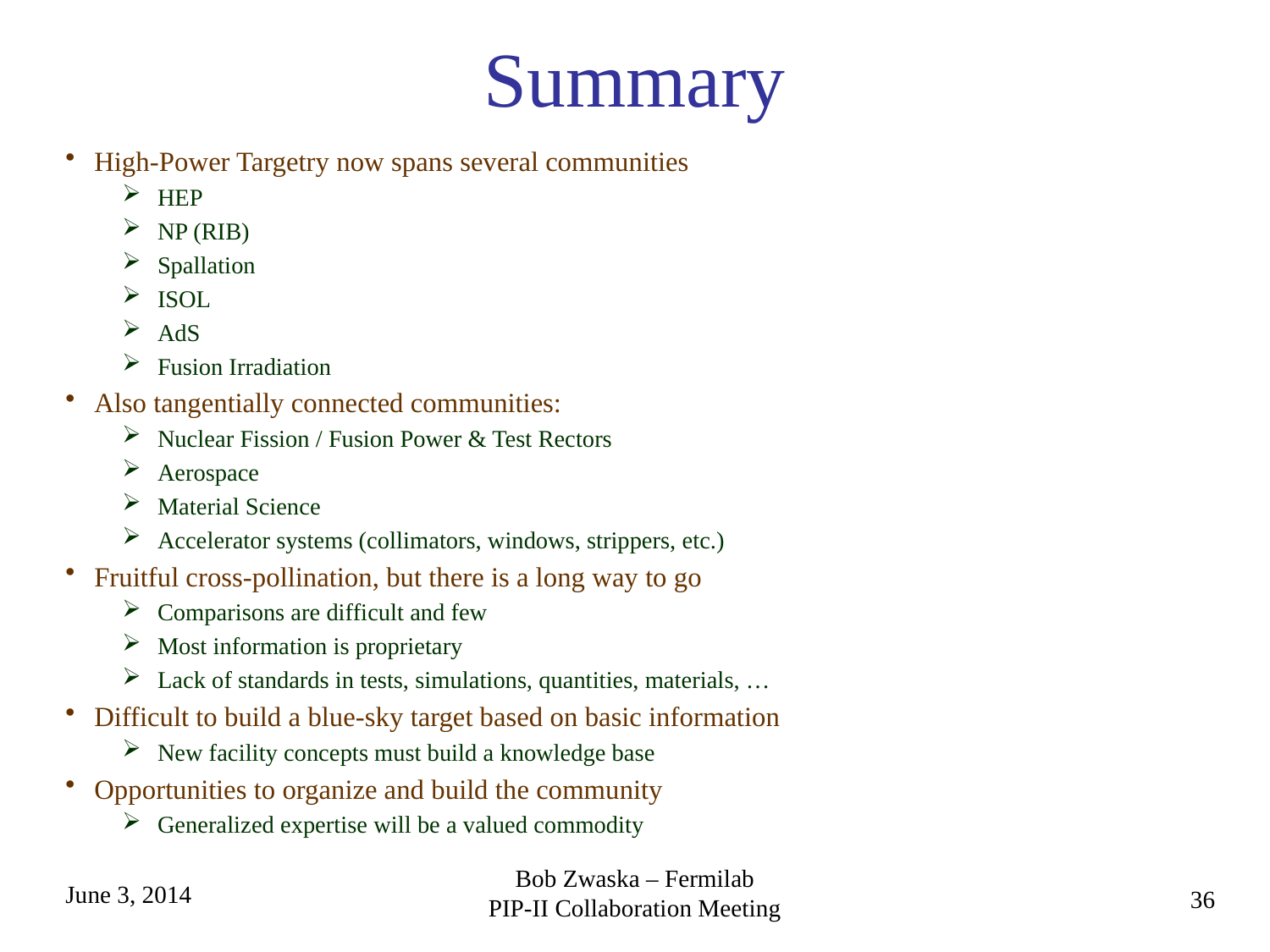

# Summary
High-Power Targetry now spans several communities
HEP
NP (RIB)
Spallation
ISOL
AdS
Fusion Irradiation
Also tangentially connected communities:
Nuclear Fission / Fusion Power & Test Rectors
Aerospace
Material Science
Accelerator systems (collimators, windows, strippers, etc.)
Fruitful cross-pollination, but there is a long way to go
Comparisons are difficult and few
Most information is proprietary
Lack of standards in tests, simulations, quantities, materials, …
Difficult to build a blue-sky target based on basic information
New facility concepts must build a knowledge base
Opportunities to organize and build the community
Generalized expertise will be a valued commodity